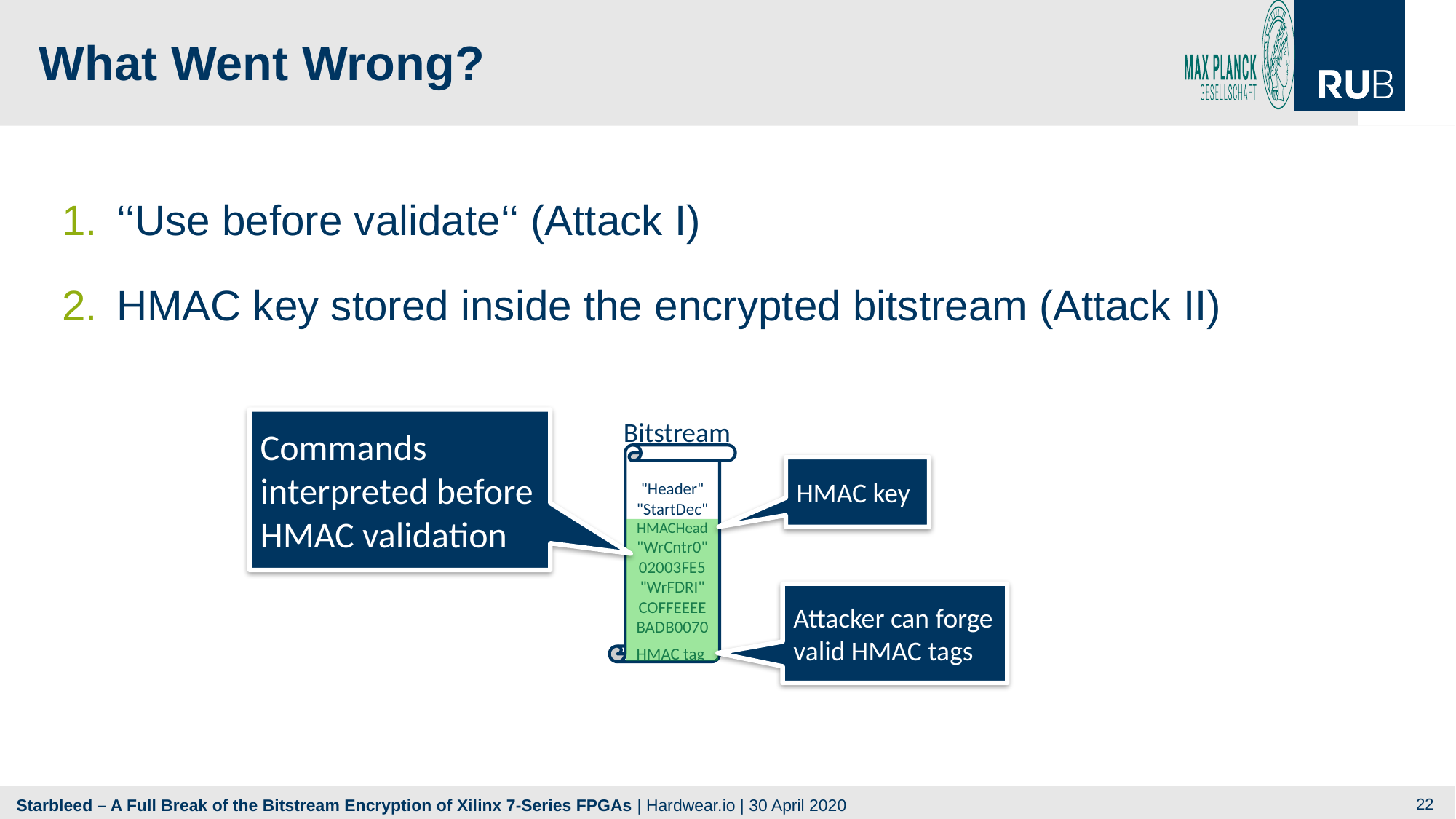

What Went Wrong?
‘‘Use before validate‘‘ (Attack I)
HMAC key stored inside the encrypted bitstream (Attack II)
Commands interpreted before HMAC validation
Bitstream
"Header"
"StartDec"
HMACHead
"WrCntr0"
02003FE5
"WrFDRI"
COFFEEEE
BADB0070

HMAC tag
HMAC key
Attacker can forge valid HMAC tags